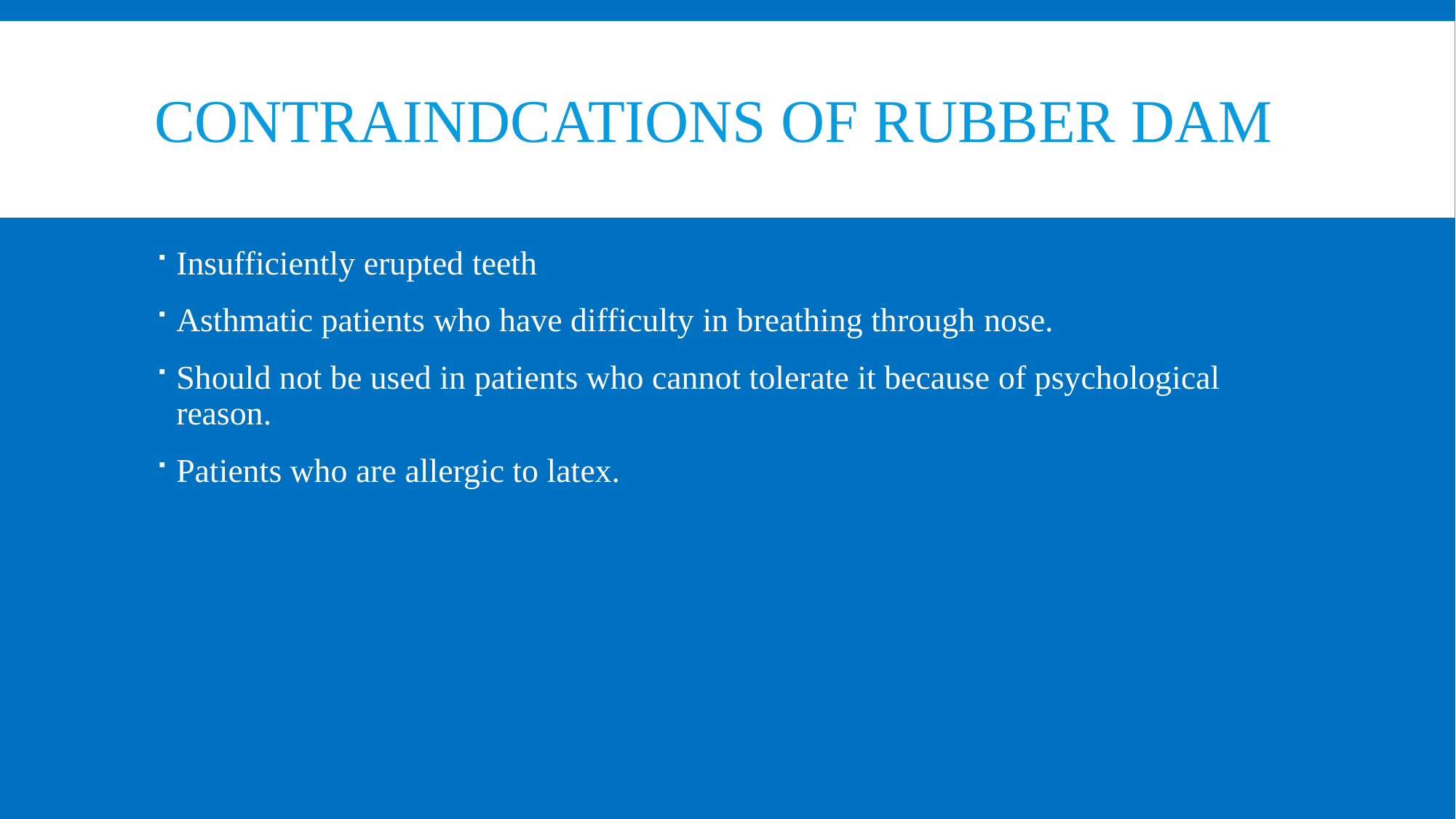

# Contraindcations of Rubber Dam
Insufficiently erupted teeth
Asthmatic patients who have difficulty in breathing through nose.
Should not be used in patients who cannot tolerate it because of psychological reason.
Patients who are allergic to latex.